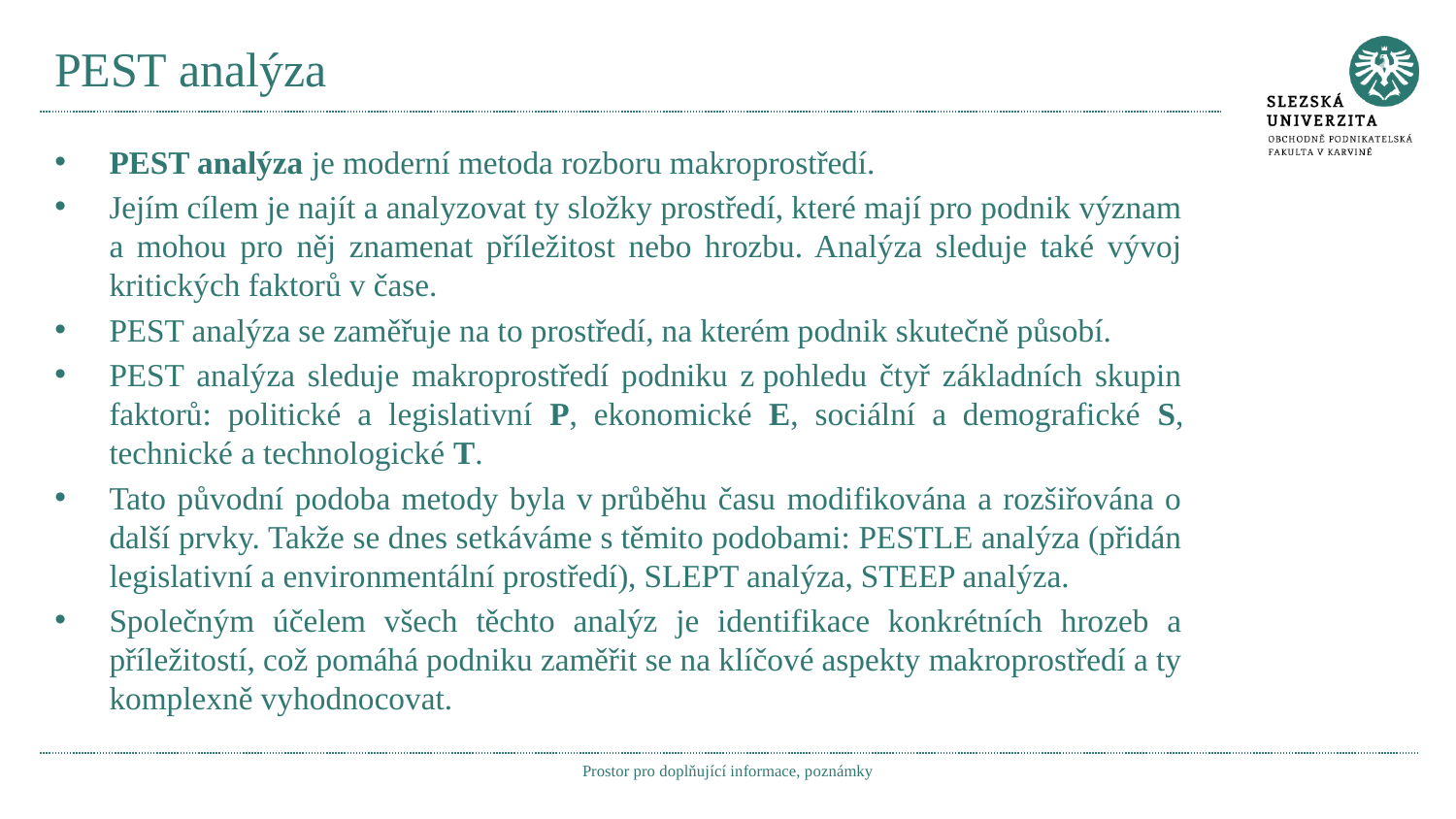

# PEST analýza
PEST analýza je moderní metoda rozboru makroprostředí.
Jejím cílem je najít a analyzovat ty složky prostředí, které mají pro podnik význam a mohou pro něj znamenat příležitost nebo hrozbu. Analýza sleduje také vývoj kritických faktorů v čase.
PEST analýza se zaměřuje na to prostředí, na kterém podnik skutečně působí.
PEST analýza sleduje makroprostředí podniku z pohledu čtyř základních skupin faktorů: politické a legislativní P, ekonomické E, sociální a demografické S, technické a technologické T.
Tato původní podoba metody byla v průběhu času modifikována a rozšiřována o další prvky. Takže se dnes setkáváme s těmito podobami: PESTLE analýza (přidán legislativní a environmentální prostředí), SLEPT analýza, STEEP analýza.
Společným účelem všech těchto analýz je identifikace konkrétních hrozeb a příležitostí, což pomáhá podniku zaměřit se na klíčové aspekty makroprostředí a ty komplexně vyhodnocovat.
Prostor pro doplňující informace, poznámky